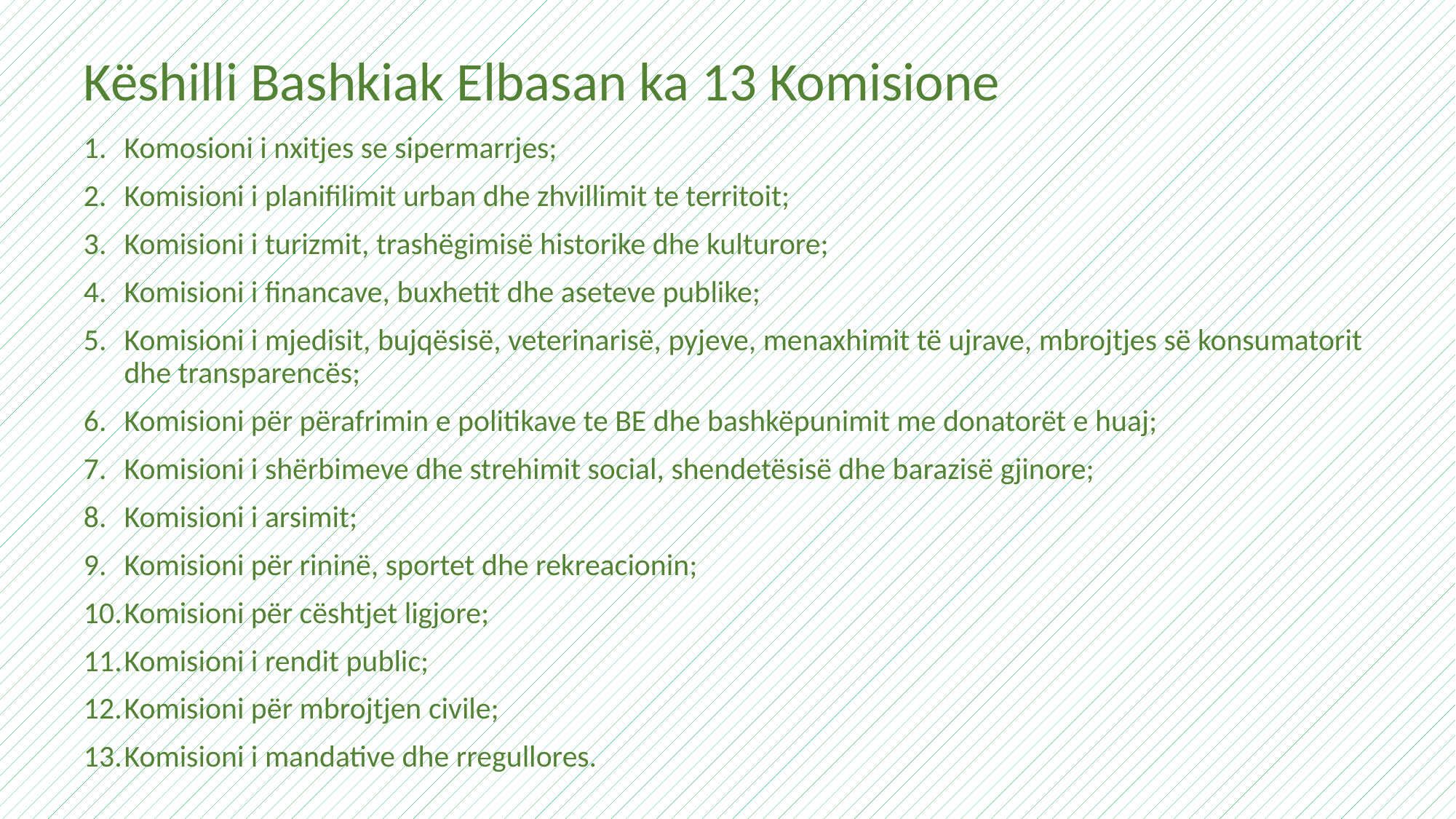

# Këshilli Bashkiak Elbasan ka 13 Komisione
Komosioni i nxitjes se sipermarrjes;
Komisioni i planifilimit urban dhe zhvillimit te territoit;
Komisioni i turizmit, trashëgimisë historike dhe kulturore;
Komisioni i financave, buxhetit dhe aseteve publike;
Komisioni i mjedisit, bujqësisë, veterinarisë, pyjeve, menaxhimit të ujrave, mbrojtjes së konsumatorit dhe transparencës;
Komisioni për përafrimin e politikave te BE dhe bashkëpunimit me donatorët e huaj;
Komisioni i shërbimeve dhe strehimit social, shendetësisë dhe barazisë gjinore;
Komisioni i arsimit;
Komisioni për rininë, sportet dhe rekreacionin;
Komisioni për cështjet ligjore;
Komisioni i rendit public;
Komisioni për mbrojtjen civile;
Komisioni i mandative dhe rregullores.